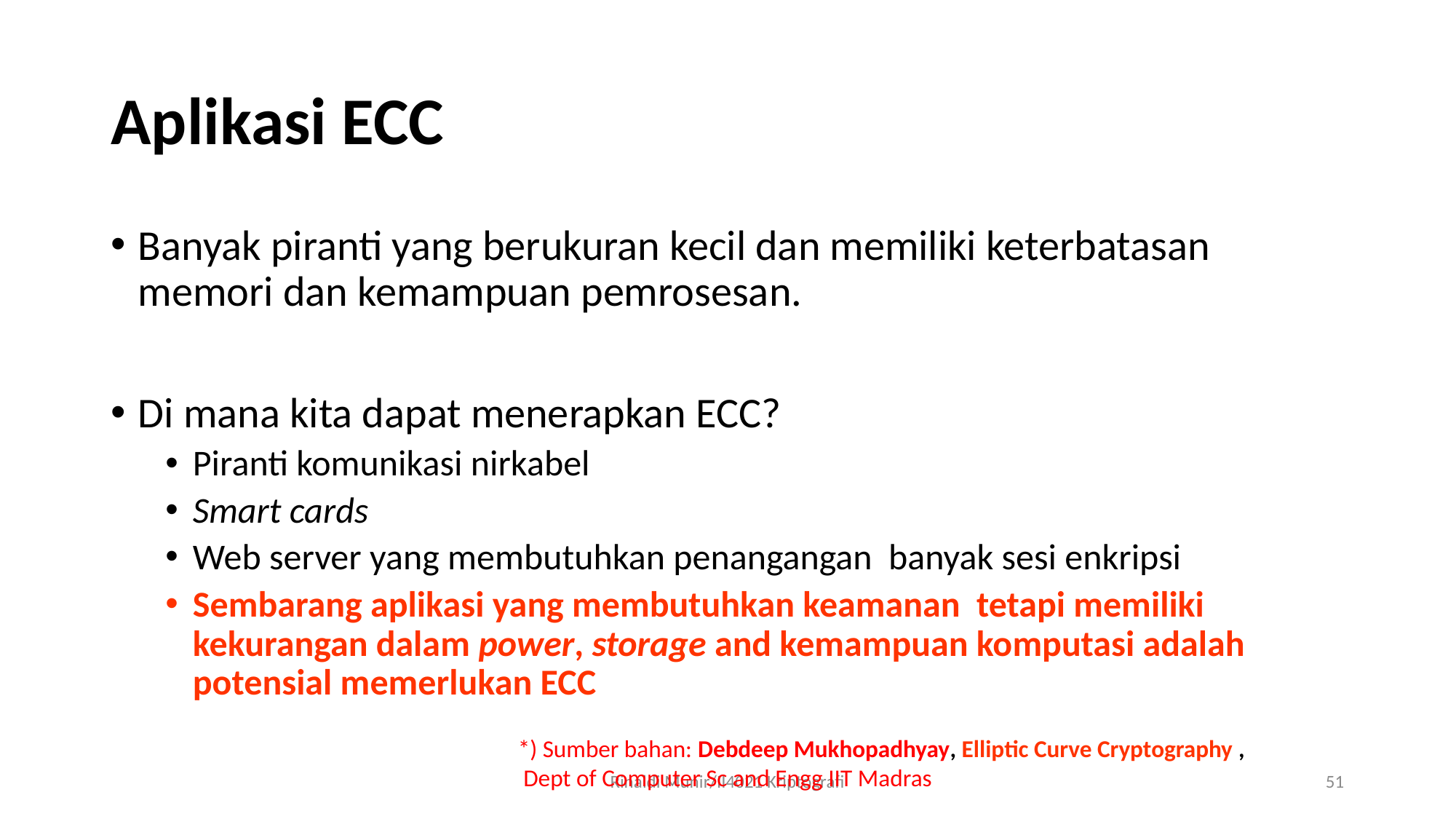

# Aplikasi ECC
Banyak piranti yang berukuran kecil dan memiliki keterbatasan memori dan kemampuan pemrosesan.

Di mana kita dapat menerapkan ECC?
Piranti komunikasi nirkabel
Smart cards
Web server yang membutuhkan penangangan  banyak sesi enkripsi
Sembarang aplikasi yang membutuhkan keamanan  tetapi memiliki kekurangan dalam power, storage and kemampuan komputasi adalah potensial memerlukan ECC
*) Sumber bahan: Debdeep Mukhopadhyay, Elliptic Curve Cryptography ,
 Dept of Computer Sc and Engg IIT Madras
Rinaldi Munir/II4021 Kriptografi
51